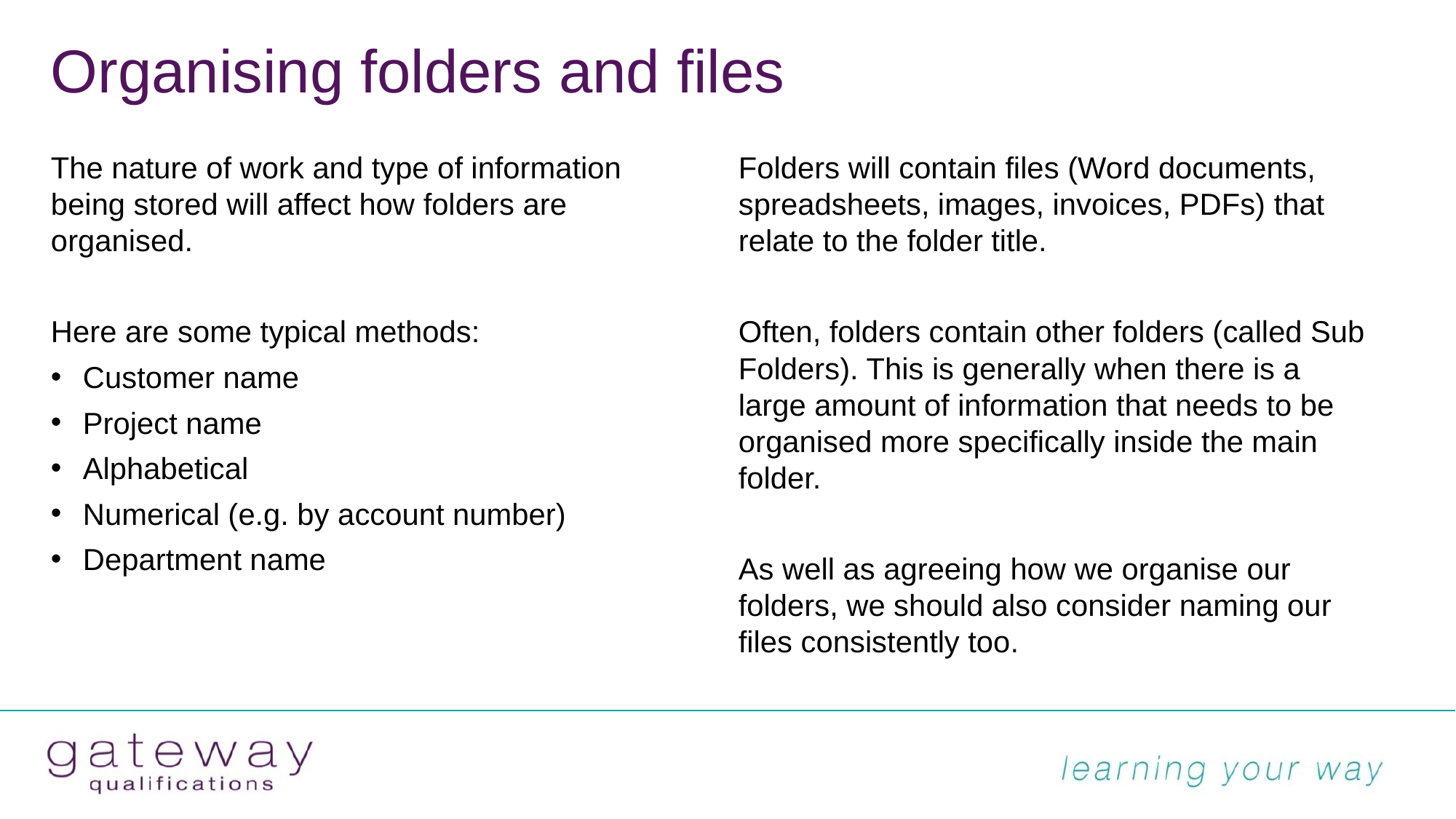

# Organising folders and files
The nature of work and type of information being stored will affect how folders are organised.

Here are some typical methods:
Customer name
Project name
Alphabetical
Numerical (e.g. by account number)
Department name
Folders will contain files (Word documents, spreadsheets, images, invoices, PDFs) that relate to the folder title.

Often, folders contain other folders (called Sub Folders). This is generally when there is a large amount of information that needs to be organised more specifically inside the main folder.

As well as agreeing how we organise our folders, we should also consider naming our files consistently too.